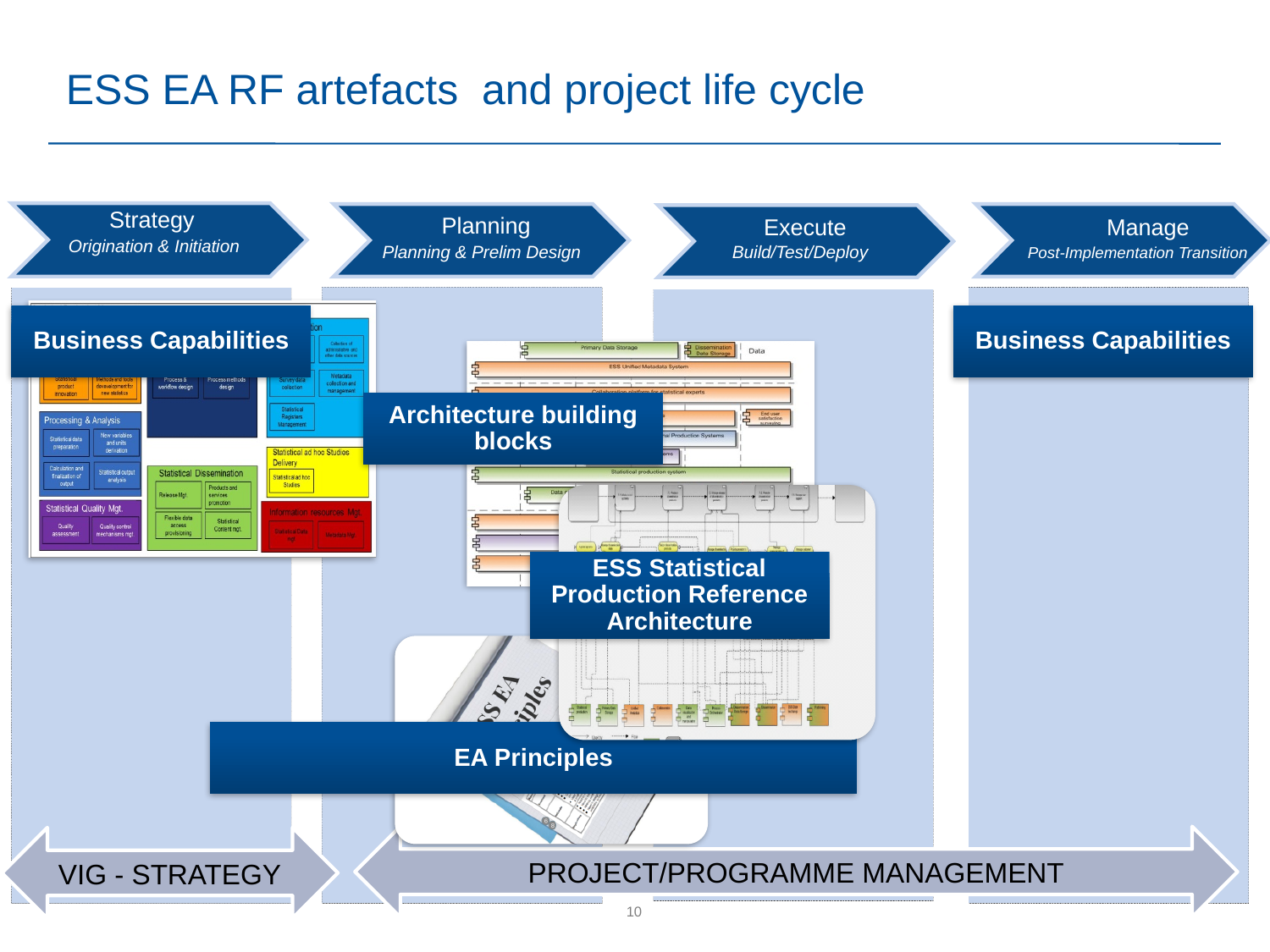

ESS EA RF artefacts  and project life cycle

Strategy

Planning
Manage
Execute
Origination & Initiation
Planning & Prelim Design
Build/Test/Deploy
Post-Implementation Transition

Business Capabilities
Business Capabilities

Architecture building blocks

ESS Statistical Production Reference Architecture

EA Principles
PROJECT/PROGRAMME MANAGEMENT
VIG - STRATEGY